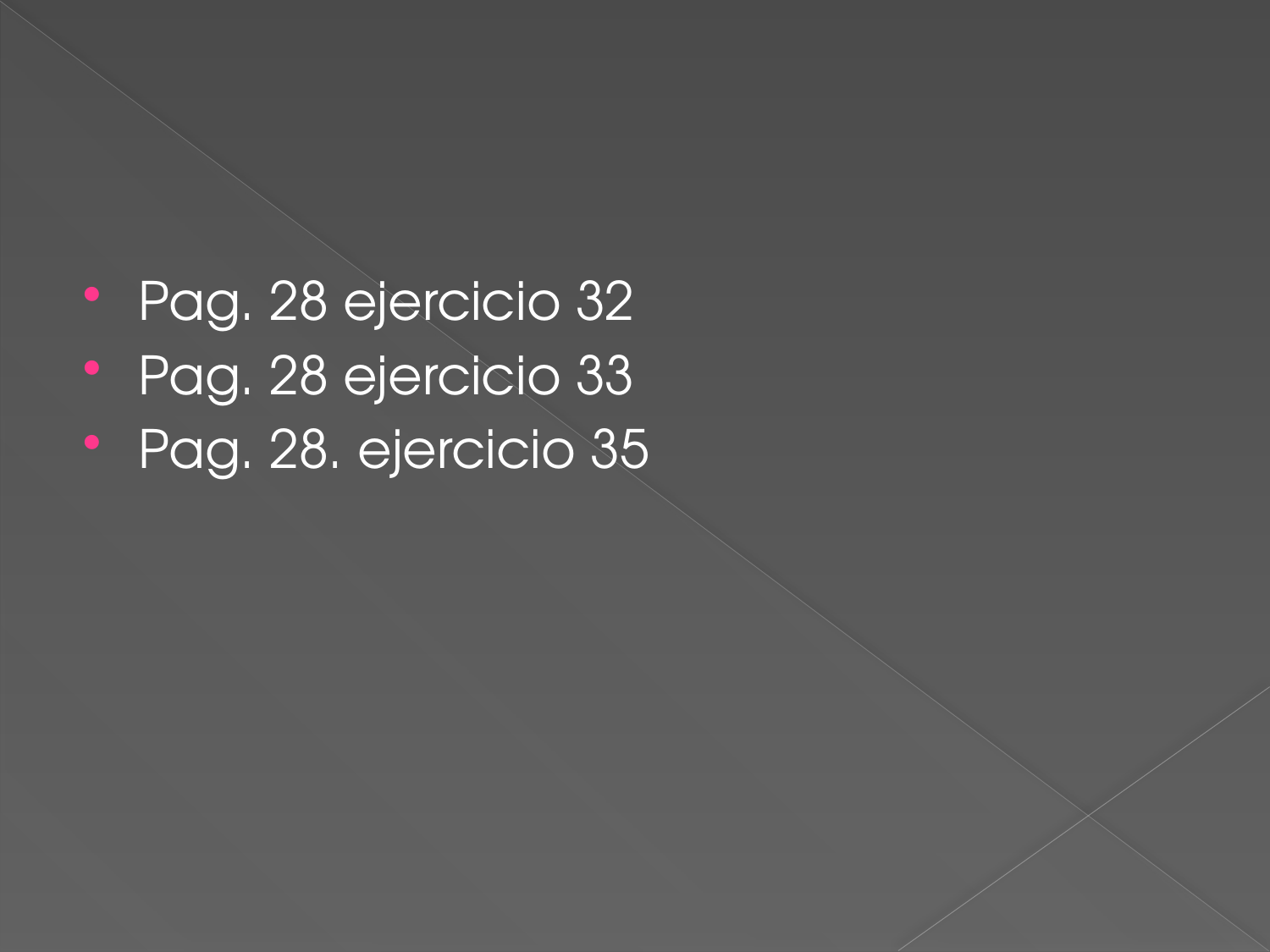

#
Pag. 28 ejercicio 32
Pag. 28 ejercicio 33
Pag. 28. ejercicio 35